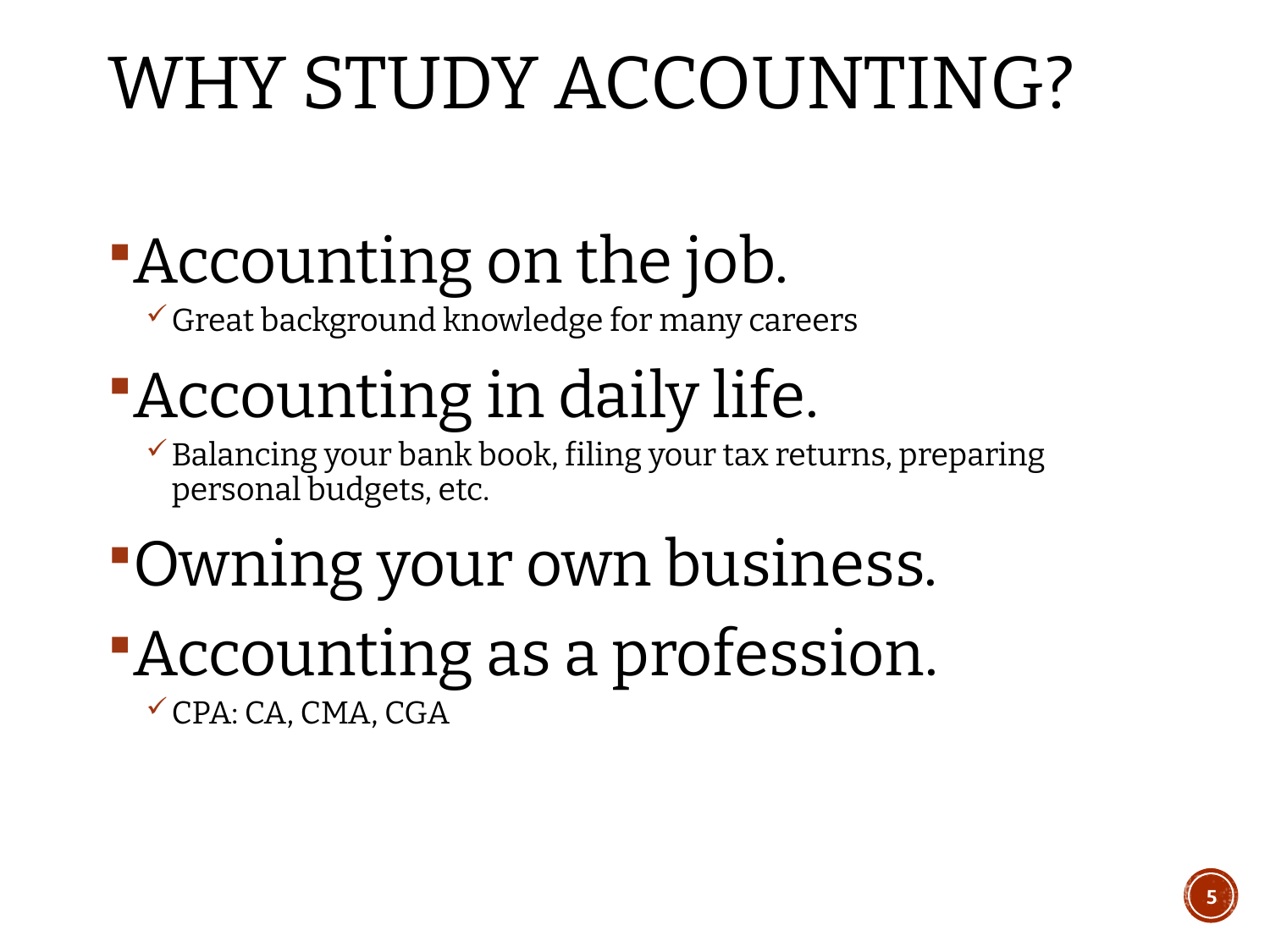

# Why Study Accounting?
Accounting on the job.
Great background knowledge for many careers
Accounting in daily life.
Balancing your bank book, filing your tax returns, preparing personal budgets, etc.
Owning your own business.
Accounting as a profession.
CPA: CA, CMA, CGA
5